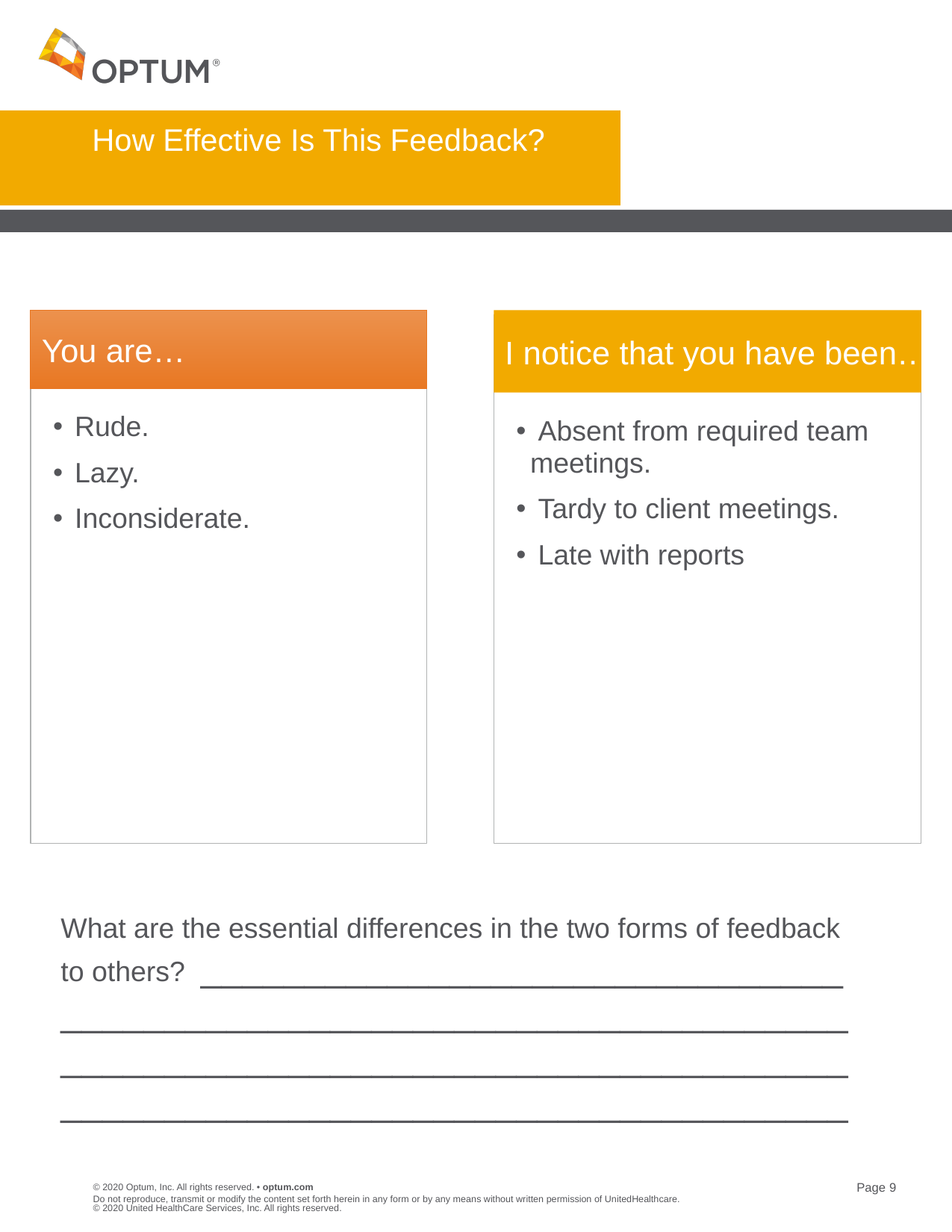

# How Effective Is This Feedback?
 Rude.
 Lazy.
 Inconsiderate.

I notice that you have been…
You are…
 Absent from required team  meetings.
 Tardy to client meetings.
 Late with reports

What are the essential differences in the two forms of feedback to others?  _______________________________ __________________________________________________________________________________________________________________
Do not reproduce, transmit or modify the content set forth herein in any form or by any means without written permission of UnitedHealthcare. © 2020 United HealthCare Services, Inc. All rights reserved.